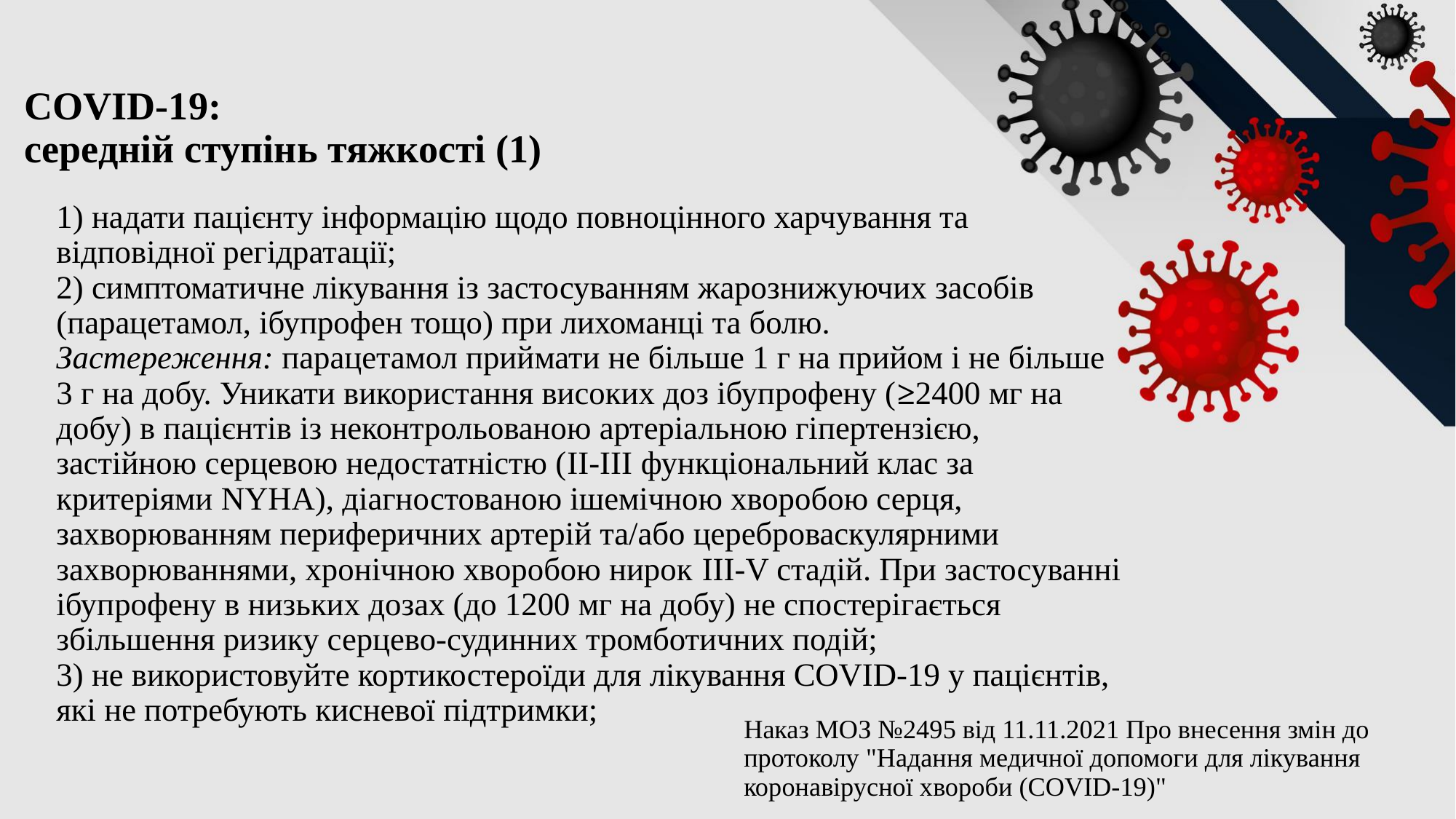

# COVID-19: середній ступінь тяжкості (1)
1) надати пацієнту інформацію щодо повноцінного харчування та відповідної регідратації;
2) симптоматичне лікування із застосуванням жарознижуючих засобів (парацетамол, ібупрофен тощо) при лихоманці та болю.
Застереження: парацетамол приймати не більше 1 г на прийом і не більше 3 г на добу. Уникати використання високих доз ібупрофену (≥2400 мг на добу) в пацієнтів із неконтрольованою артеріальною гіпертензією, застійною серцевою недостатністю (II-III функціональний клас за критеріями NYHA), діагностованою ішемічною хворобою серця, захворюванням периферичних артерій та/або цереброваскулярними захворюваннями, хронічною хворобою нирок III-V стадій. При застосуванні ібупрофену в низьких дозах (до 1200 мг на добу) не спостерігається збільшення ризику серцево-судинних тромботичних подій;
3) не використовуйте кортикостероїди для лікування COVID-19 у пацієнтів, які не потребують кисневої підтримки;
Наказ МОЗ №2495 від 11.11.2021 Про внесення змін до протоколу "Надання медичної допомоги для лікування коронавірусної хвороби (COVID-19)"